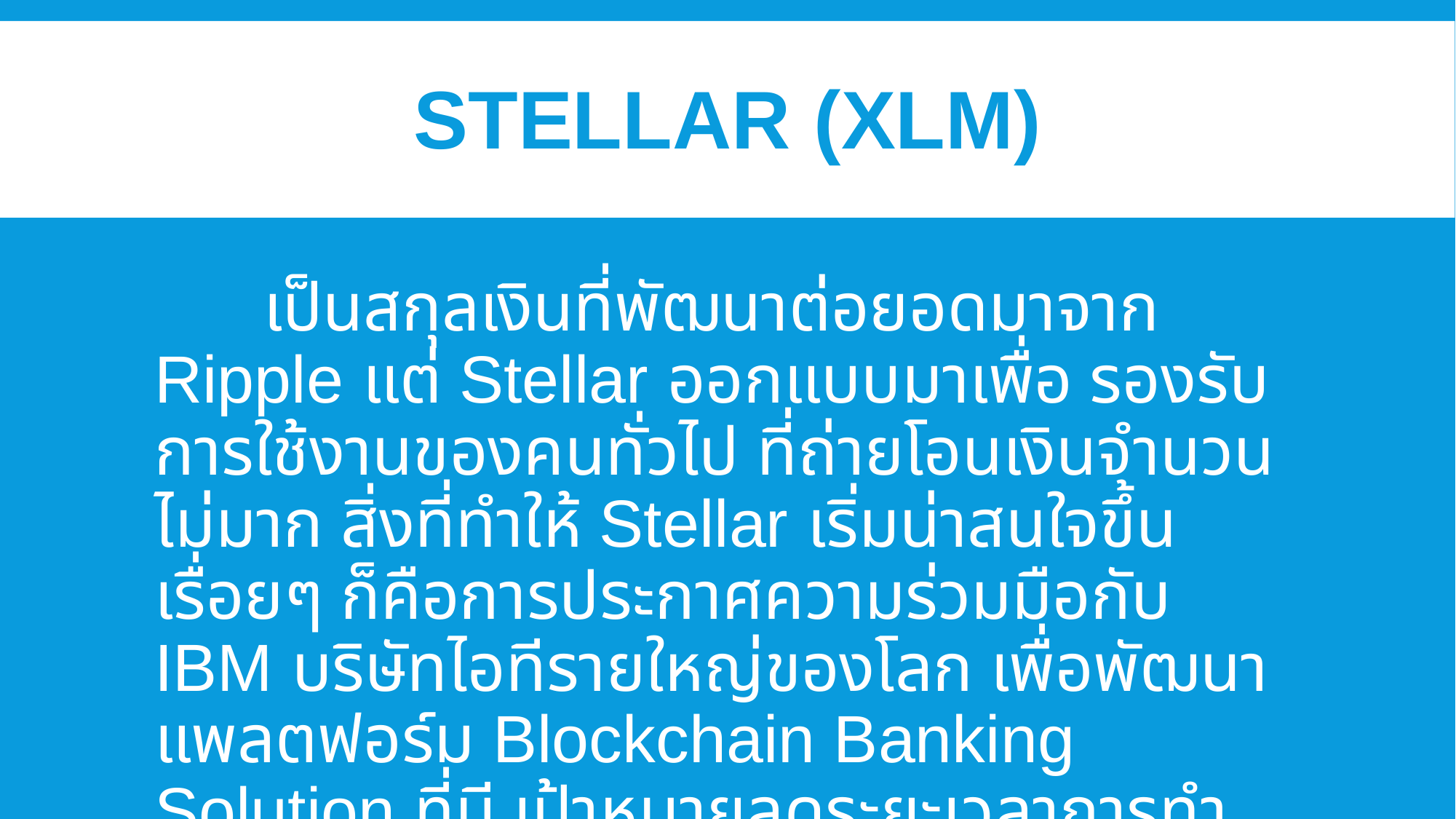

# Stellar (XLM)
	เป็นสกุลเงินที่พัฒนาต่อยอดมาจาก Ripple แต่ Stellar ออกแบบมาเพื่อ รองรับการใช้งานของคนทั่วไป ที่ถ่ายโอนเงินจำนวนไม่มาก สิ่งที่ทำให้ Stellar เริ่มน่าสนใจขึ้นเรื่อยๆ ก็คือการประกาศความร่วมมือกับ IBM บริษัทไอทีรายใหญ่ของโลก เพื่อพัฒนาแพลตฟอร์ม Blockchain Banking Solution ที่มี เป้าหมายลดระยะเวลาการทำธุรกรรมชำระเงินข้ามประเทศ จึงทำให้ Stellar เป็นสกุลเงินที่หลายคน กำลังจับตามอง